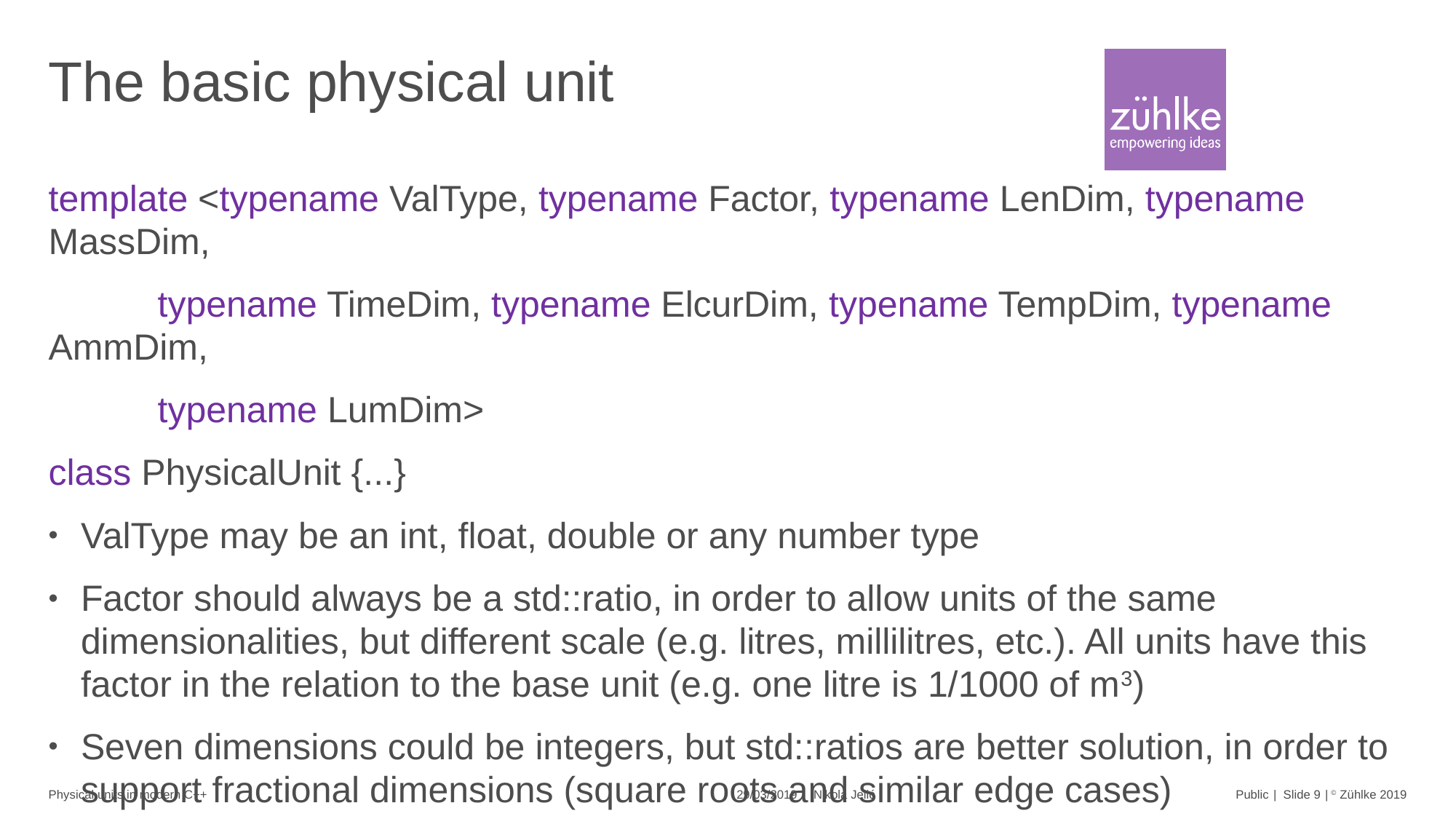

# The basic physical unit
template <typename ValType, typename Factor, typename LenDim, typename MassDim,
	typename TimeDim, typename ElcurDim, typename TempDim, typename AmmDim,
	typename LumDim>
class PhysicalUnit {...}
ValType may be an int, float, double or any number type
Factor should always be a std::ratio, in order to allow units of the same dimensionalities, but different scale (e.g. litres, millilitres, etc.). All units have this factor in the relation to the base unit (e.g. one litre is 1/1000 of m3)
Seven dimensions could be integers, but std::ratios are better solution, in order to support fractional dimensions (square roots and similar edge cases)